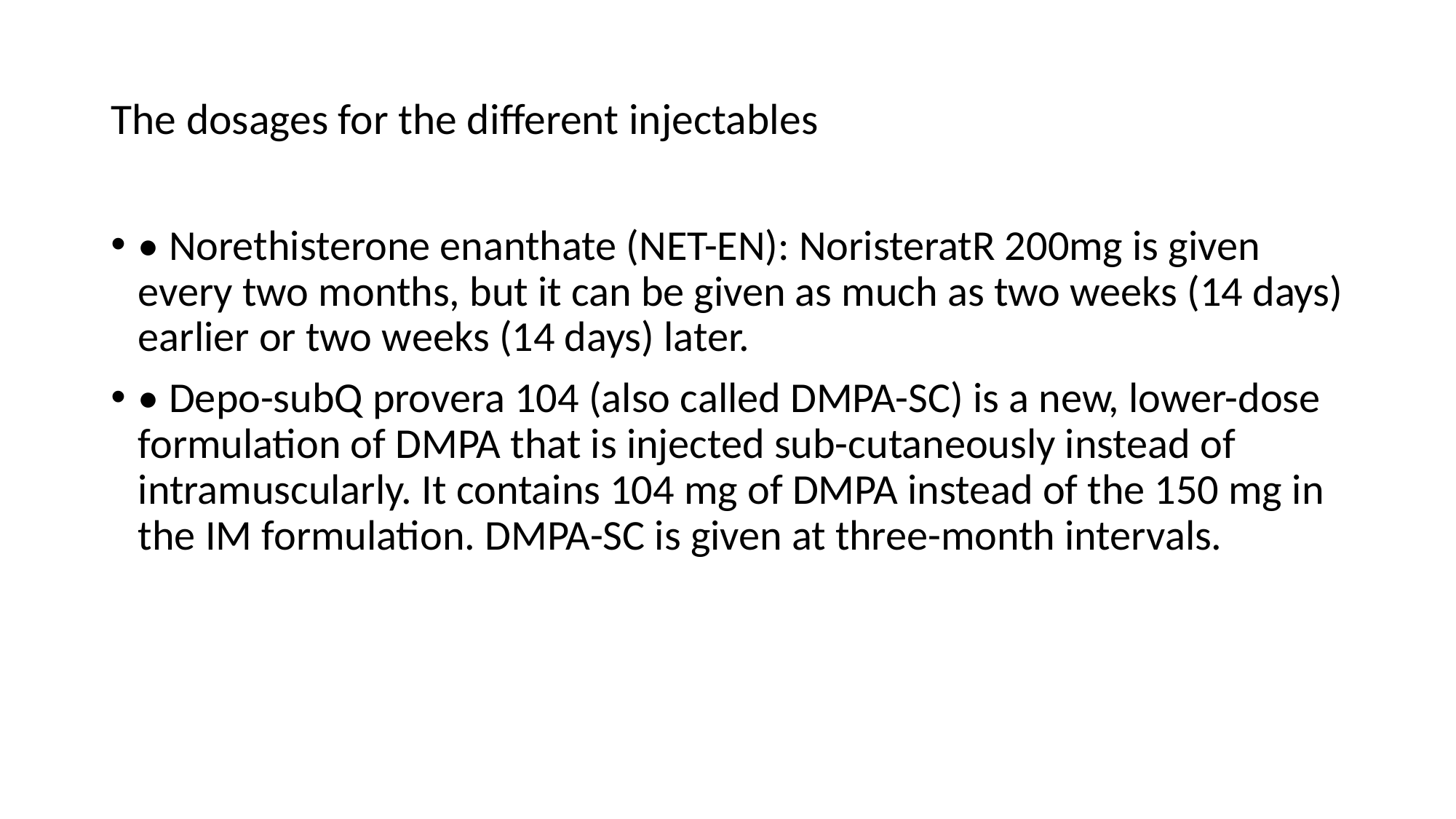

# The dosages for the different injectables
• Norethisterone enanthate (NET-EN): NoristeratR 200mg is given every two months, but it can be given as much as two weeks (14 days) earlier or two weeks (14 days) later.
• Depo-subQ provera 104 (also called DMPA-SC) is a new, lower-dose formulation of DMPA that is injected sub-cutaneously instead of intramuscularly. It contains 104 mg of DMPA instead of the 150 mg in the IM formulation. DMPA-SC is given at three-month intervals.